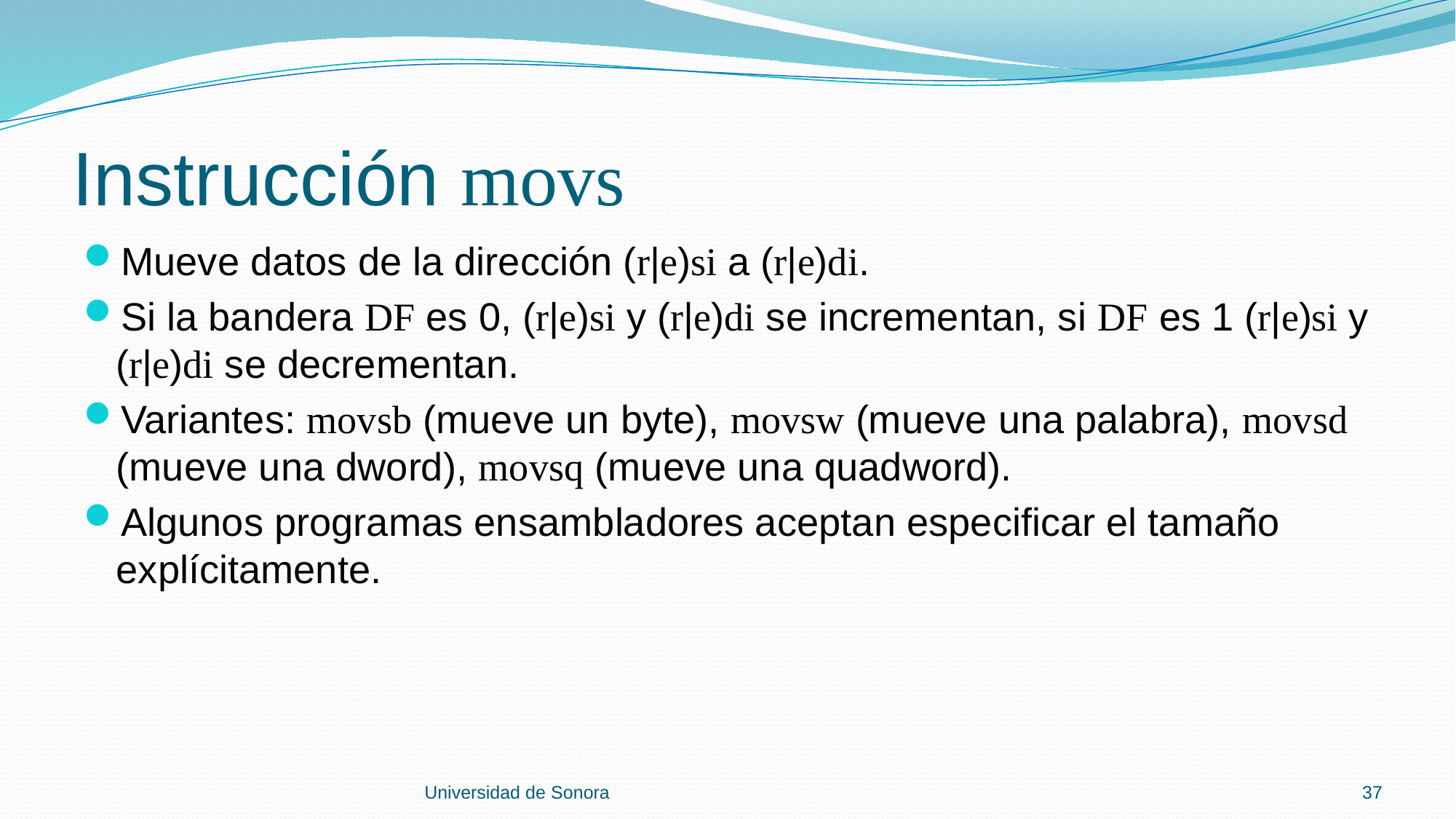

# Instrucción movs
Mueve datos de la dirección (r|e)si a (r|e)di.
Si la bandera DF es 0, (r|e)si y (r|e)di se incrementan, si DF es 1 (r|e)si y (r|e)di se decrementan.
Variantes: movsb (mueve un byte), movsw (mueve una palabra), movsd (mueve una dword), movsq (mueve una quadword).
Algunos programas ensambladores aceptan especificar el tamaño explícitamente.

Universidad de Sonora
37